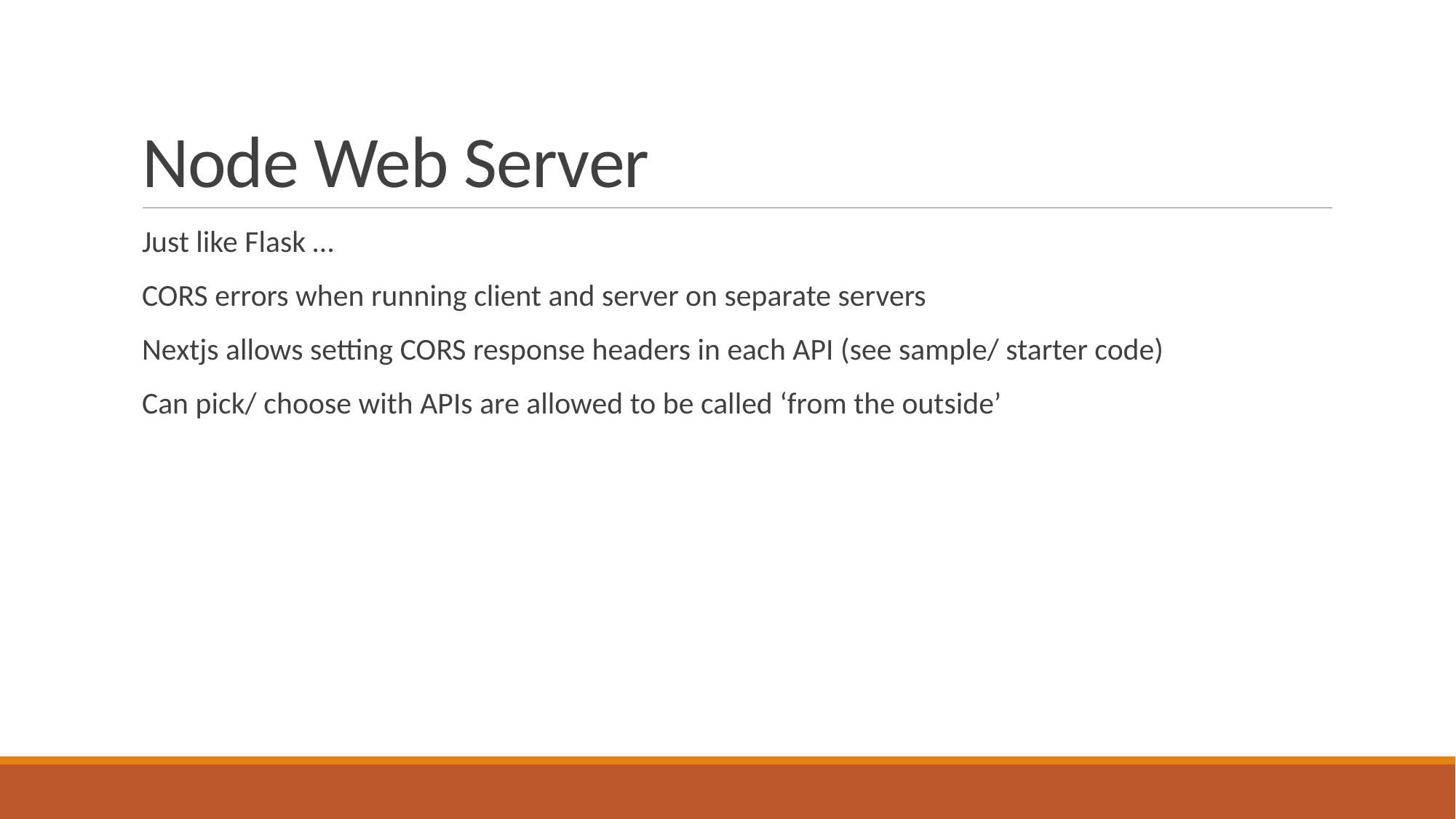

# Node Web Server
Just like Flask …
CORS errors when running client and server on separate servers
Nextjs allows setting CORS response headers in each API (see sample/ starter code)
Can pick/ choose with APIs are allowed to be called ‘from the outside’